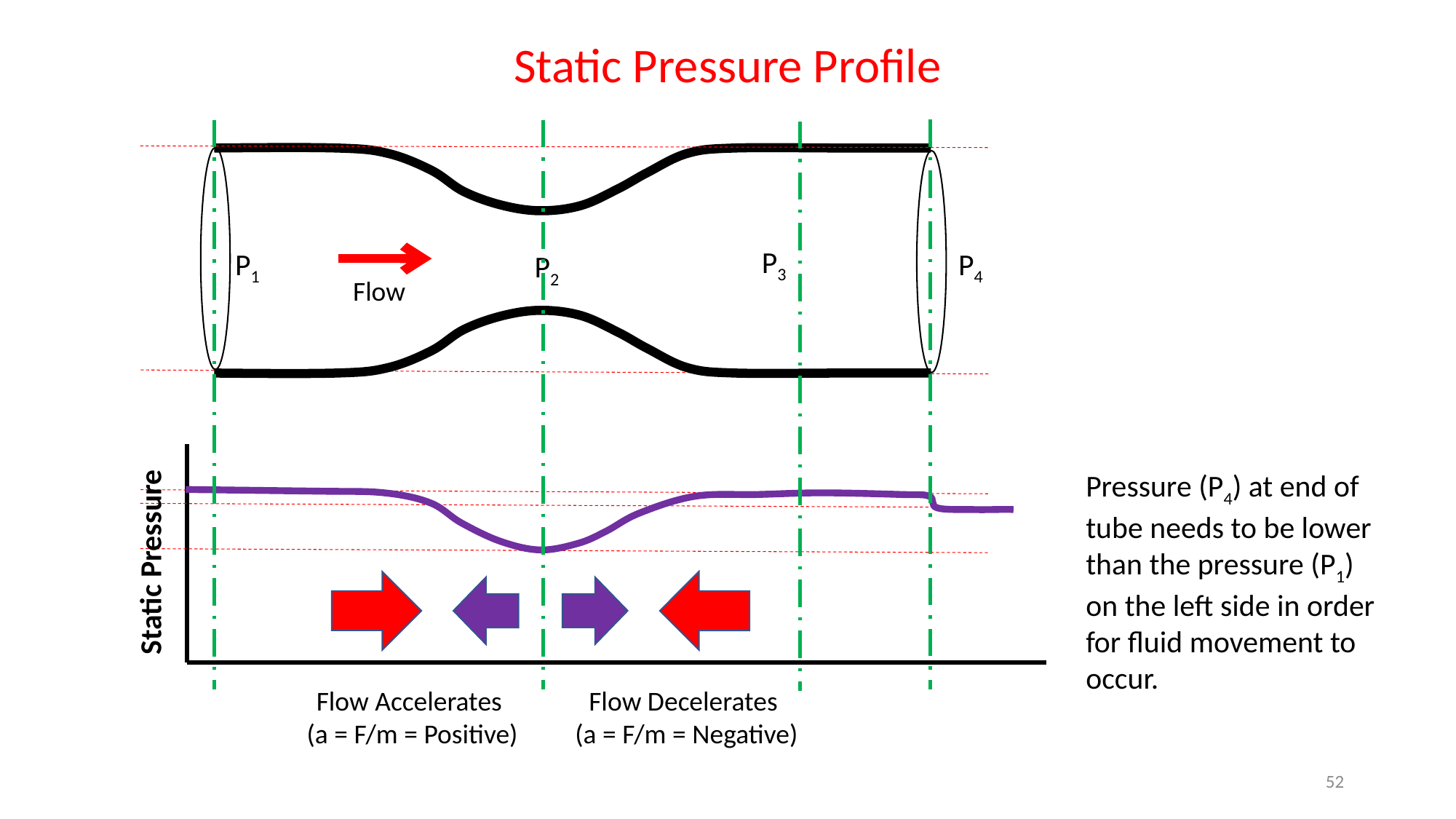

Static Pressure Profile

P3
P1
P4
P2

Static Pressure
Flow
Pressure (P4) at end of tube needs to be lower than the pressure (P1) on the left side in order for fluid movement to occur.

Flow Accelerates
 (a = F/m = Positive)
Flow Decelerates
 (a = F/m = Negative)
52